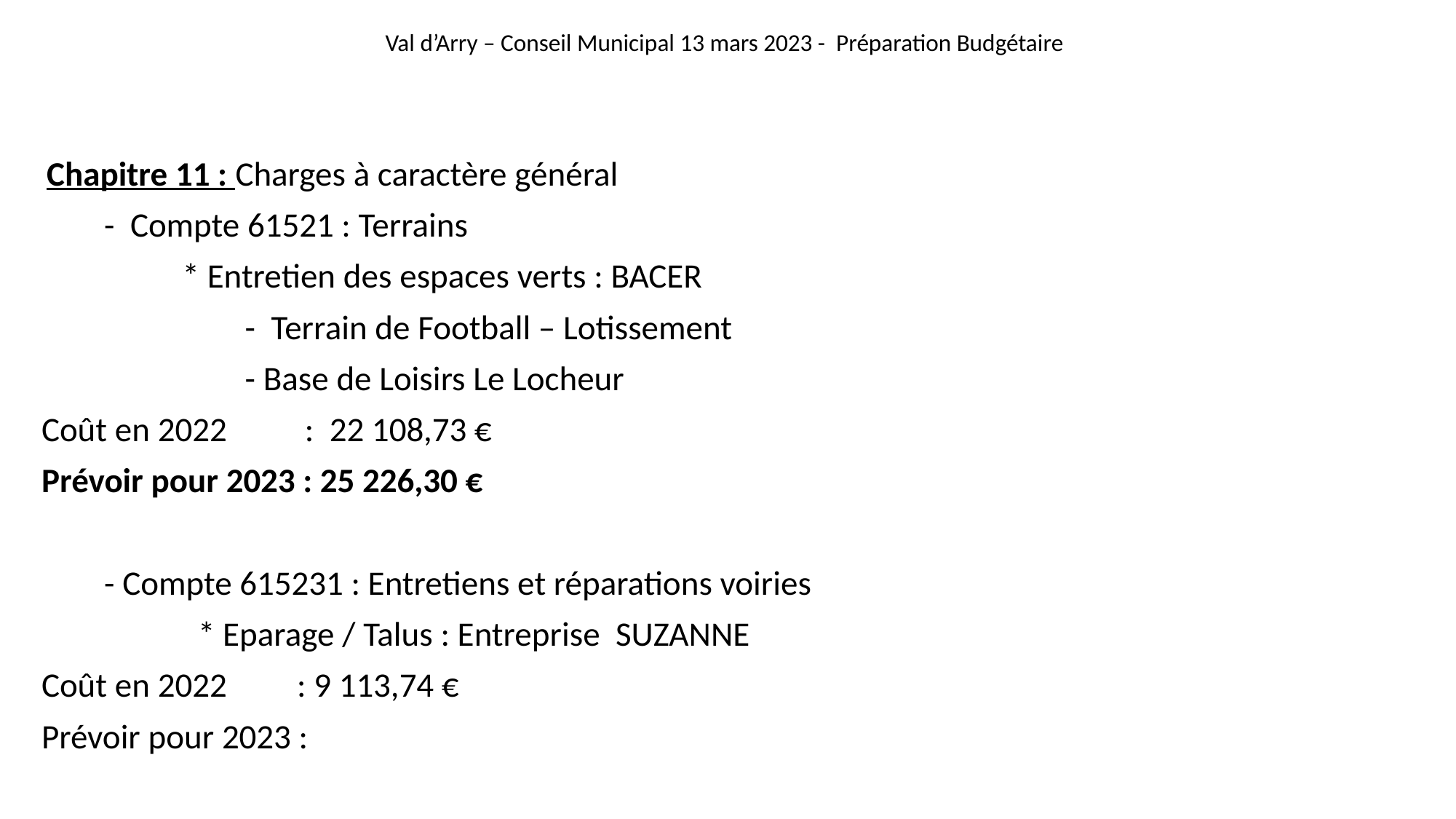

# Val d’Arry – Conseil Municipal 13 mars 2023 -  Préparation Budgétaire

 Chapitre 11 : Charges à caractère général
        -  Compte 61521 : Terrains
                  * Entretien des espaces verts : BACER
                          -  Terrain de Football – Lotissement
                          - Base de Loisirs Le Locheur
Coût en 2022          :  22 108,73 €
Prévoir pour 2023 : 25 226,30 €

        - Compte 615231 : Entretiens et réparations voiries
                    * Eparage / Talus : Entreprise  SUZANNE
Coût en 2022         : 9 113,74 €
Prévoir pour 2023 :